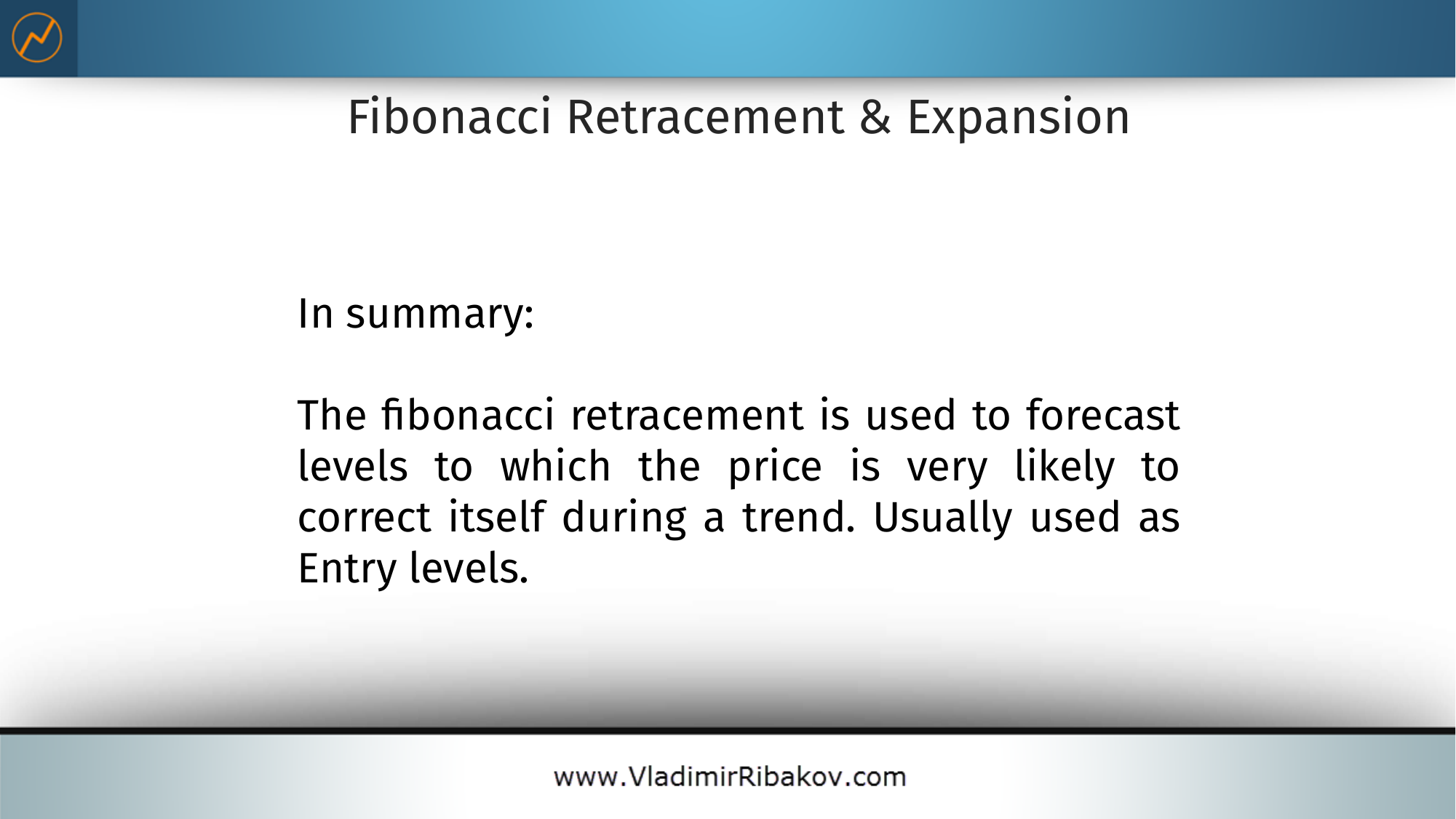

# Fibonacci Retracement & Expansion
In summary:

The fibonacci retracement is used to forecast levels to which the price is very likely to correct itself during a trend. Usually used as Entry levels.